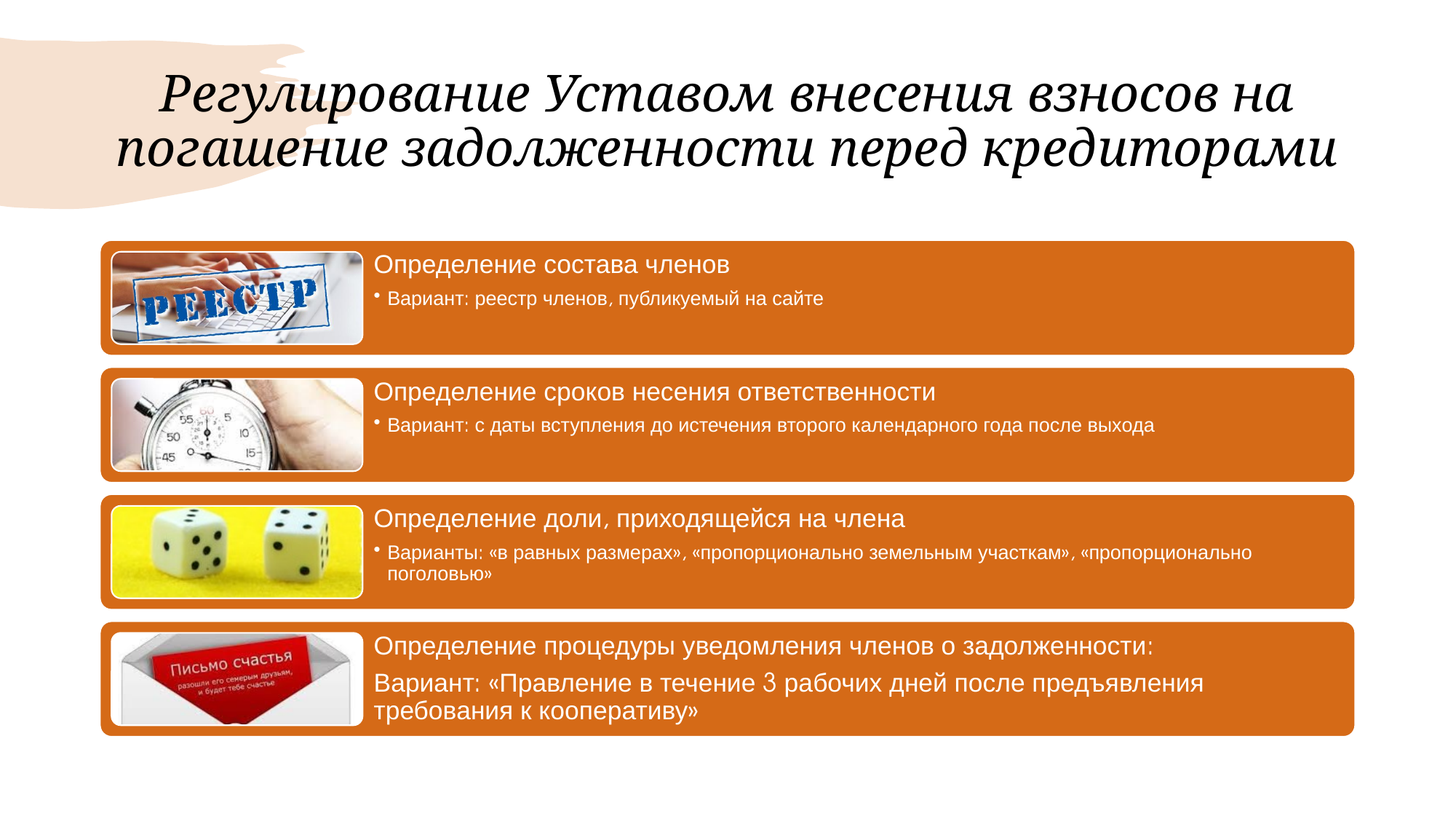

# Регулирование Уставом внесения взносов на погашение задолженности перед кредиторами
Определение состава членов
Вариант: реестр членов, публикуемый на сайте
Определение сроков несения ответственности
Вариант: с даты вступления до истечения второго календарного года после выхода
Определение доли, приходящейся на члена
Варианты: «в равных размерах», «пропорционально земельным участкам», «пропорционально поголовью»
Определение процедуры уведомления членов о задолженности:
Вариант: «Правление в течение 3 рабочих дней после предъявления требования к кооперативу»